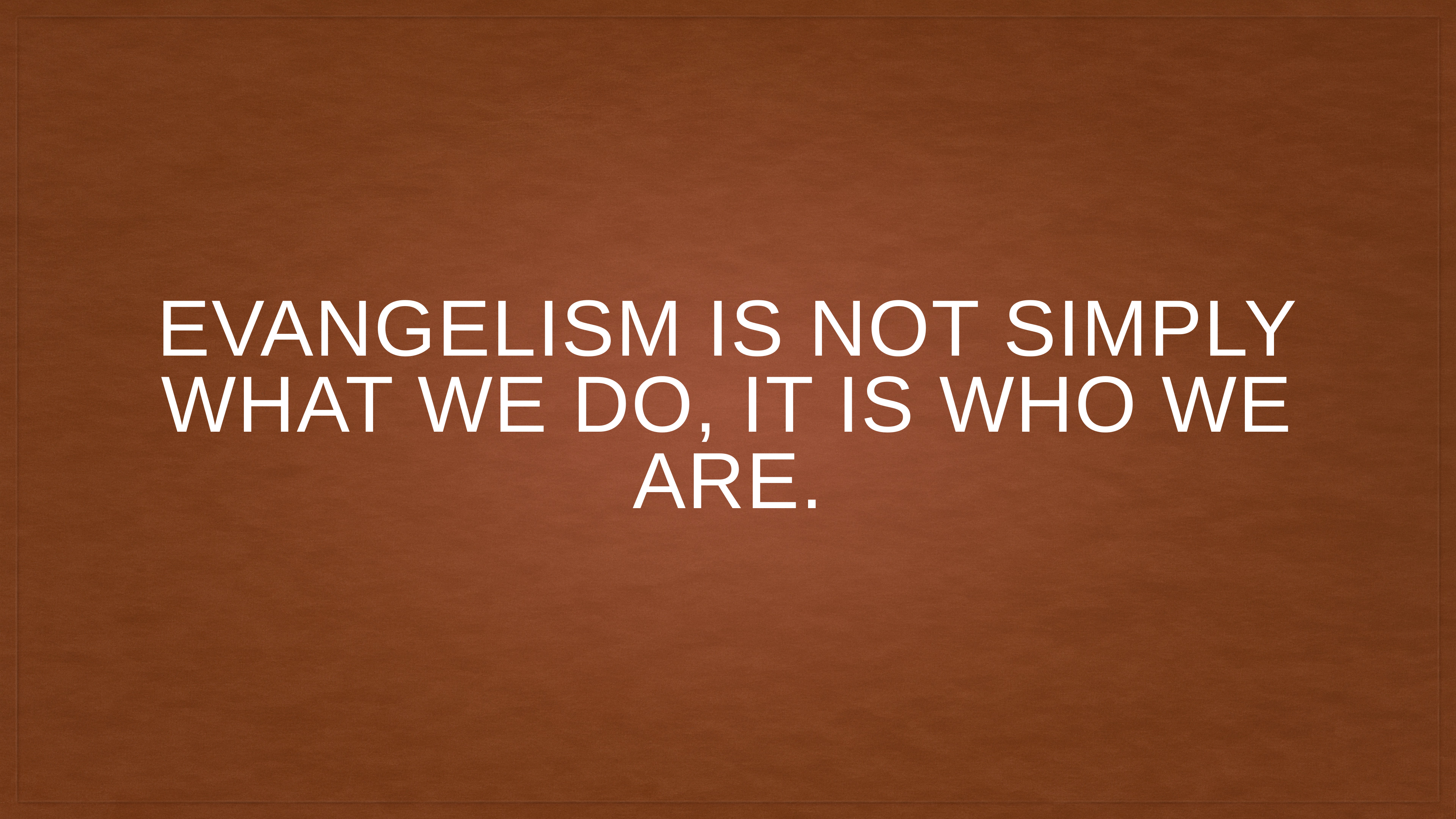

# Evangelism is not simply what we do, it is who we are.